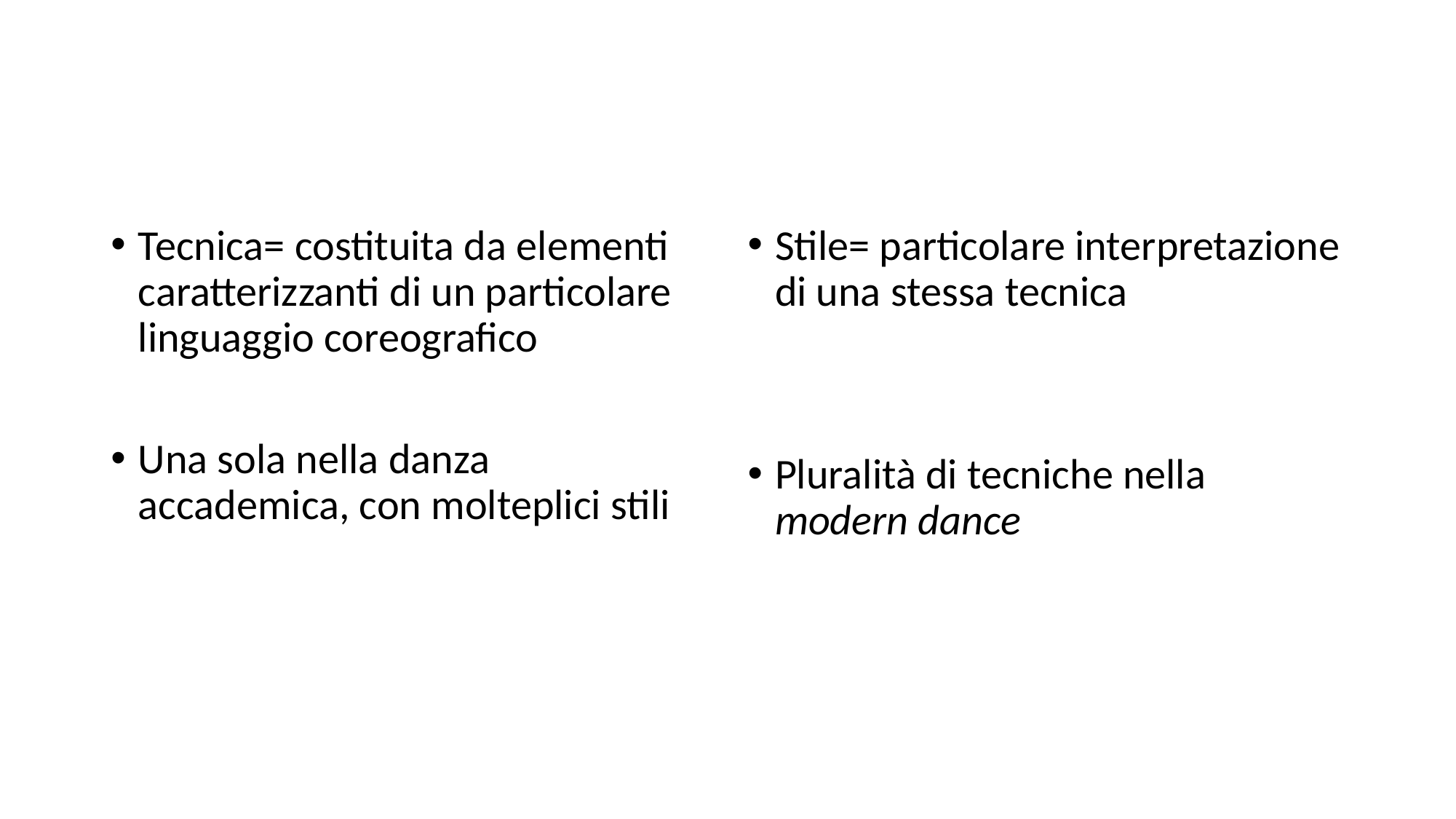

Tecnica= costituita da elementi caratterizzanti di un particolare linguaggio coreografico

Una sola nella danza accademica, con molteplici stili
Stile= particolare interpretazione di una stessa tecnica

Pluralità di tecniche nella modern dance